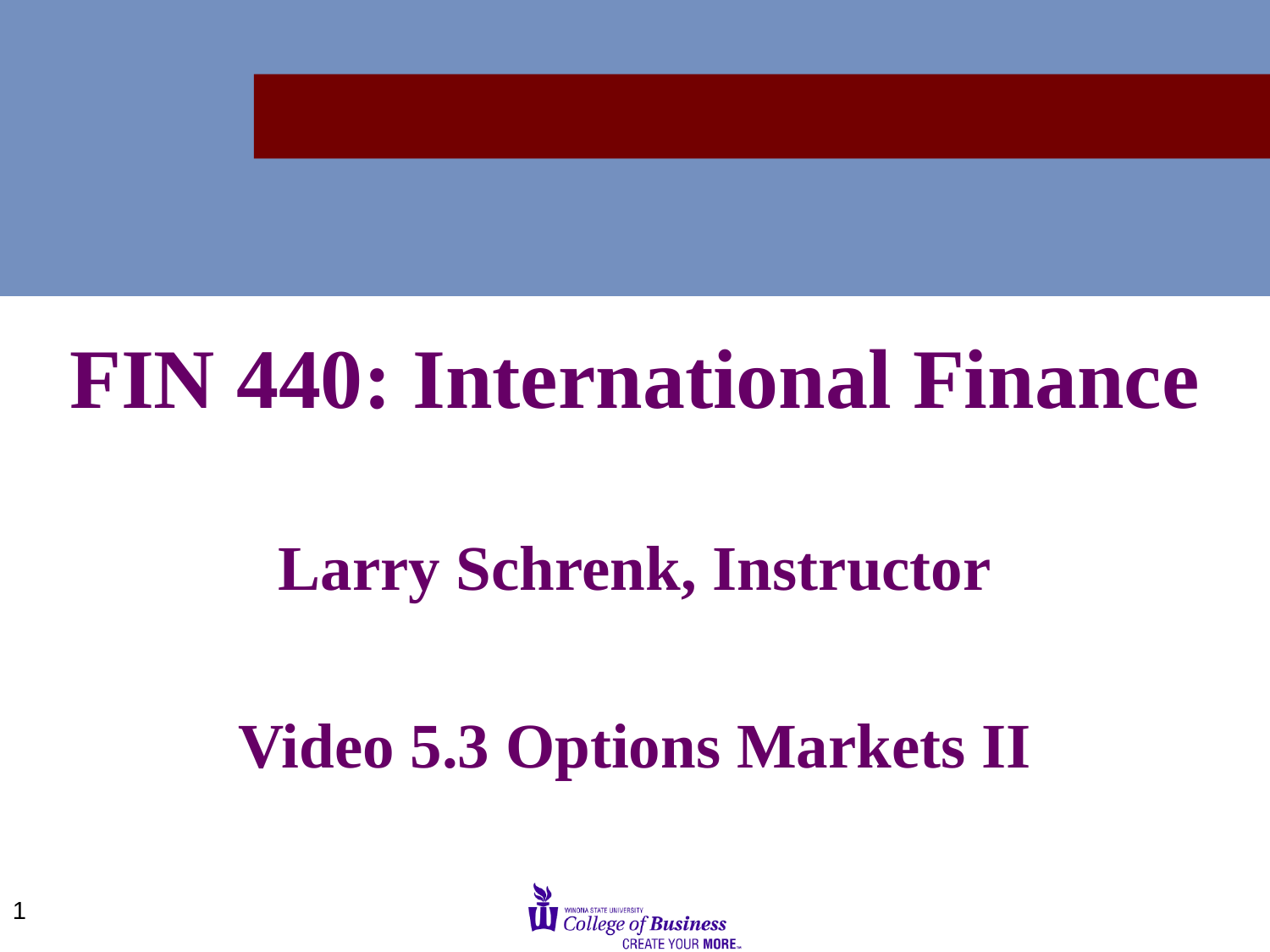

FIN 440: International Finance

Larry Schrenk, Instructor

Video 5.3 Options Markets II

1